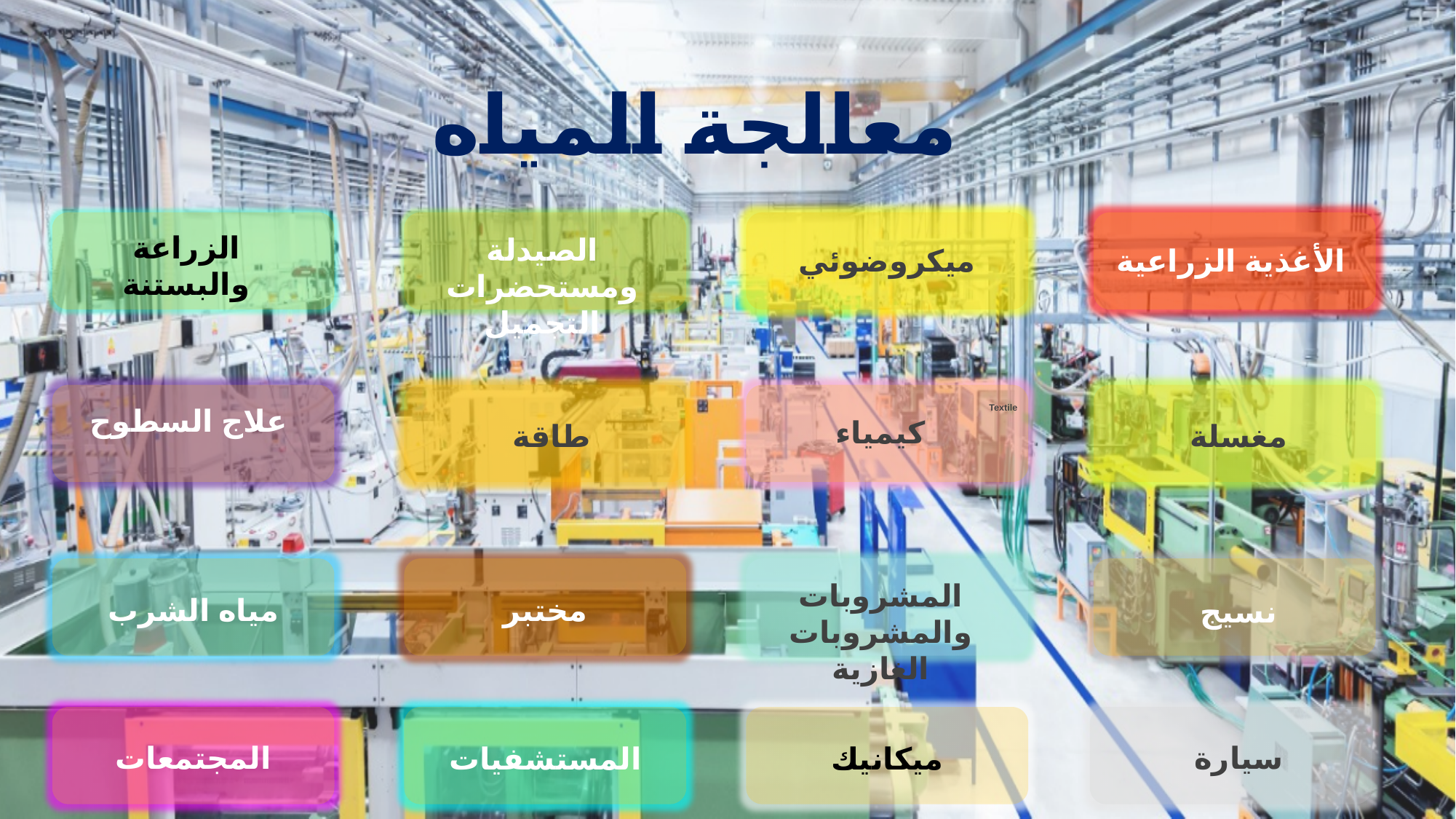

معالجة المياه

الزراعة والبستنة
الصيدلة ومستحضرات التجميل
ميكروضوئي
الأغذية الزراعية

علاج السطوح
Textile
كيمياء
طاقة
مغسلة

المشروبات والمشروبات الغازية
مياه الشرب
مختبر
نسيج

المجتمعات
سيارة
المستشفيات
ميكانيك